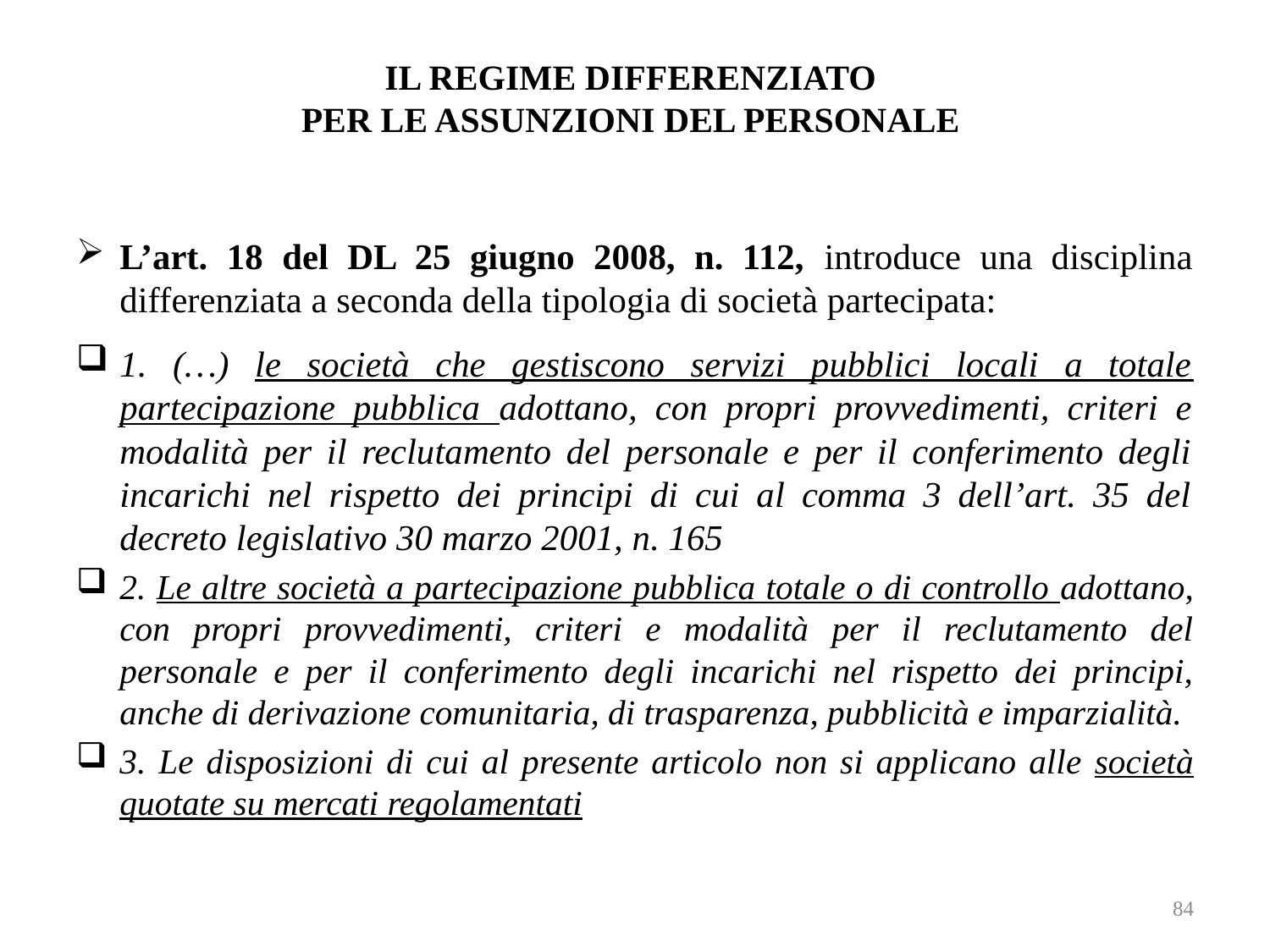

# IL REGIME DIFFERENZIATO PER LE ASSUNZIONI DEL PERSONALE
L’art. 18 del DL 25 giugno 2008, n. 112, introduce una disciplina differenziata a seconda della tipologia di società partecipata:
1. (…) le società che gestiscono servizi pubblici locali a totale partecipazione pubblica adottano, con propri provvedimenti, criteri e modalità per il reclutamento del personale e per il conferimento degli incarichi nel rispetto dei principi di cui al comma 3 dell’art. 35 del decreto legislativo 30 marzo 2001, n. 165
2. Le altre società a partecipazione pubblica totale o di controllo adottano, con propri provvedimenti, criteri e modalità per il reclutamento del personale e per il conferimento degli incarichi nel rispetto dei principi, anche di derivazione comunitaria, di trasparenza, pubblicità e imparzialità.
3. Le disposizioni di cui al presente articolo non si applicano alle società quotate su mercati regolamentati
84